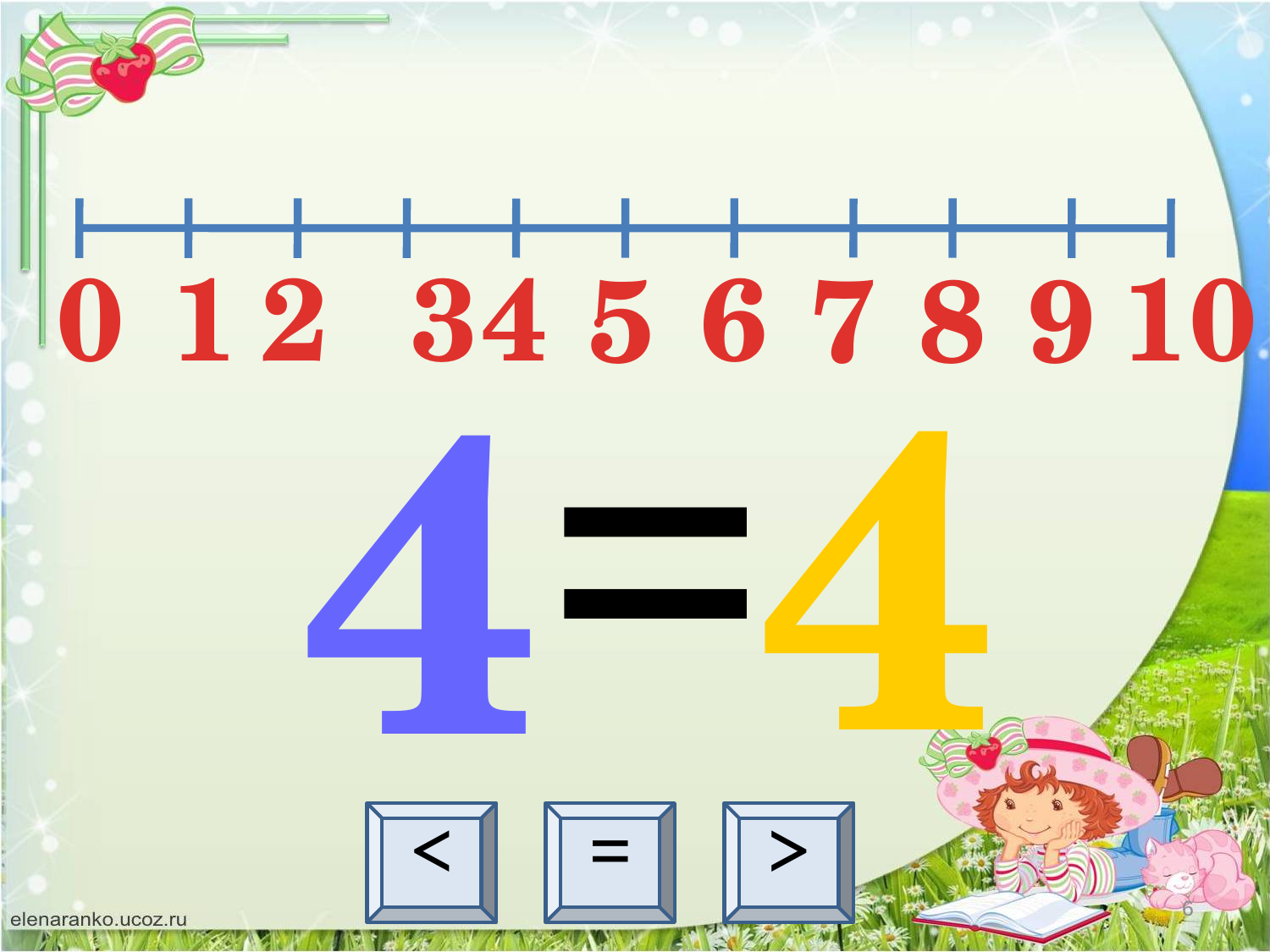

0
1
2
3
4
6
10
5
7
8
9
=
4
4
<
=
>

6